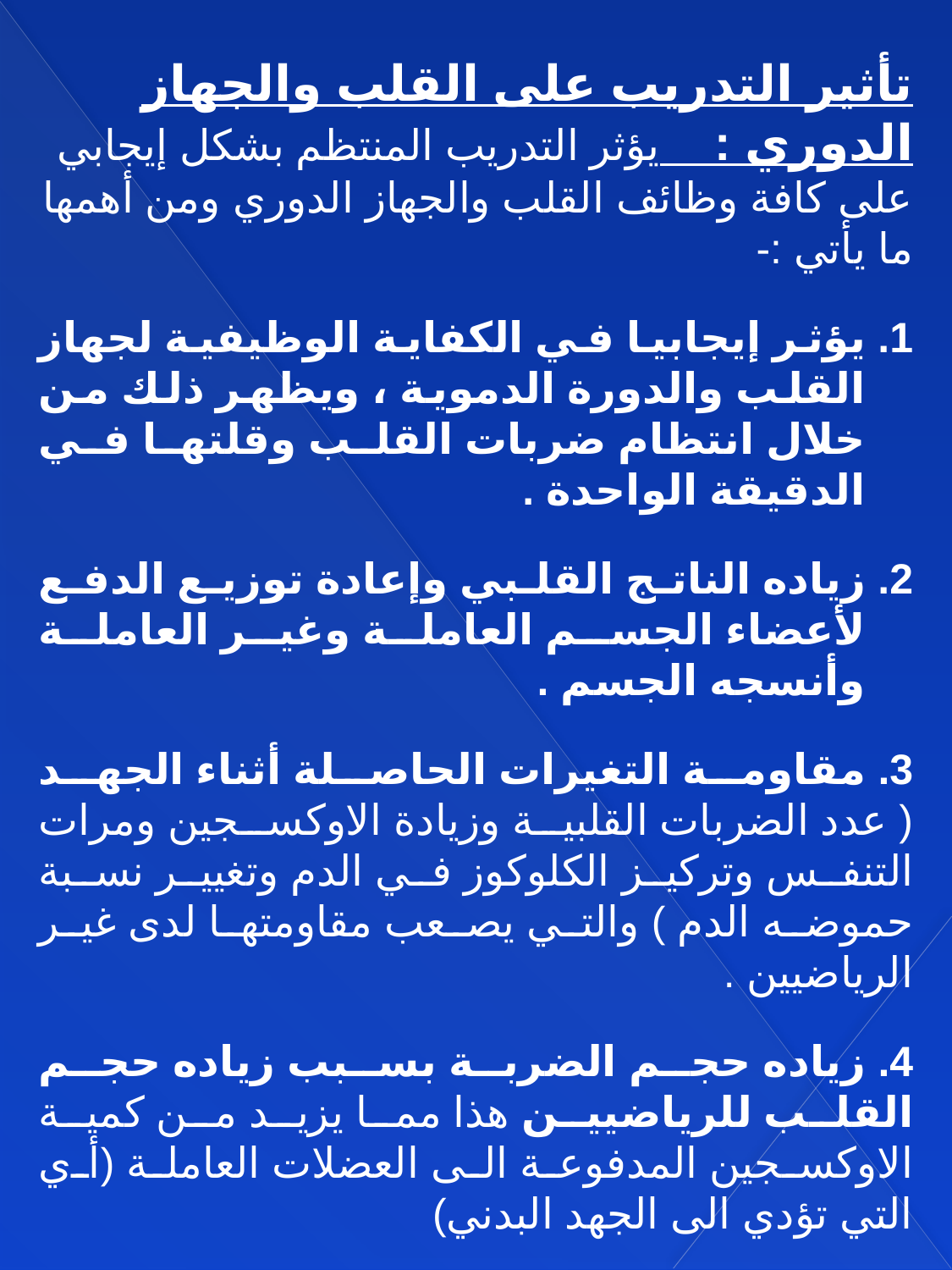

تأثير التدريب على القلب والجهاز الدوري :    يؤثر التدريب المنتظم بشكل إيجابي على كافة وظائف القلب والجهاز الدوري ومن أهمها ما يأتي :-

يؤثر إيجابيا في الكفاية الوظيفية لجهاز القلب والدورة الدموية ، ويظهر ذلك من خلال انتظام ضربات القلب وقلتها في الدقيقة الواحدة .

زياده الناتج القلبي وإعادة توزيع الدفع لأعضاء الجسم العاملة وغير العاملة وأنسجه الجسم .

3. مقاومة التغيرات الحاصلة أثناء الجهد ( عدد الضربات القلبية وزيادة الاوكسجين ومرات التنفس وتركيز الكلوكوز في الدم وتغيير نسبة حموضه الدم ) والتي يصعب مقاومتها لدى غير الرياضيين .

4. زياده حجم الضربة بسبب زياده حجم القلب للرياضيين هذا مما يزيد من كمية الاوكسجين المدفوعة الى العضلات العاملة (أي التي تؤدي الى الجهد البدني)

5. زيادة الدم المدفوع من القلب يؤدي الى تسريع إزالة حامض اللاكتيك المتجمع في العضلات نتيجة الجهد .

6. ارتفاع الضغط الانقباضي وانخفاض الضغط الانبساطي .